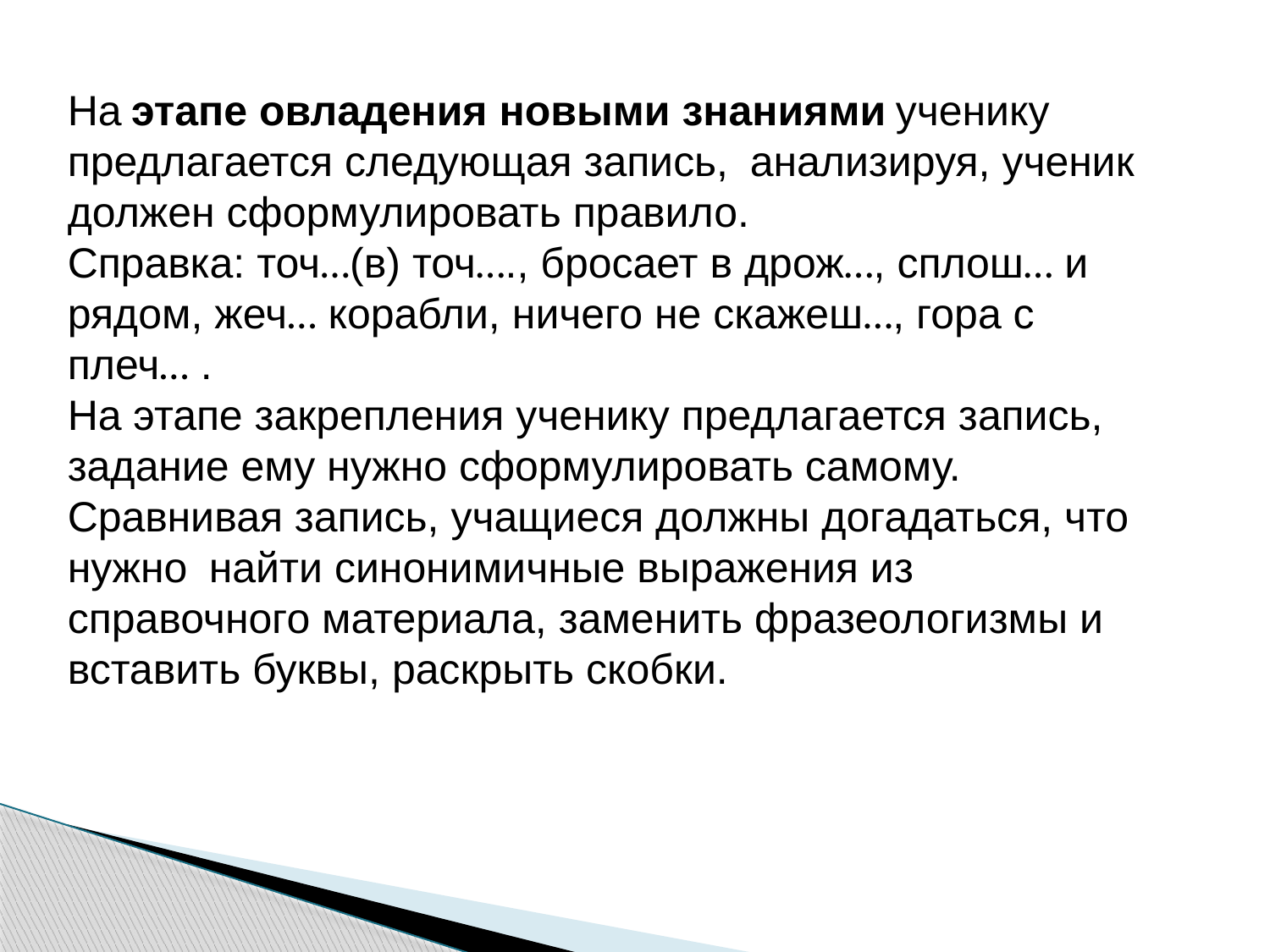

На этапе овладения новыми знаниями ученику предлагается следующая запись,  анализируя, ученик должен сформулировать правило.
Справка: точ…(в) точ…., бросает в дрож…, сплош… и рядом, жеч… корабли, ничего не скажеш…, гора с плеч… .
На этапе закрепления ученику предлагается запись, задание ему нужно сформулировать самому. Сравнивая запись, учащиеся должны догадаться, что нужно  найти синонимичные выражения из справочного материала, заменить фразеологизмы и вставить буквы, раскрыть скобки.